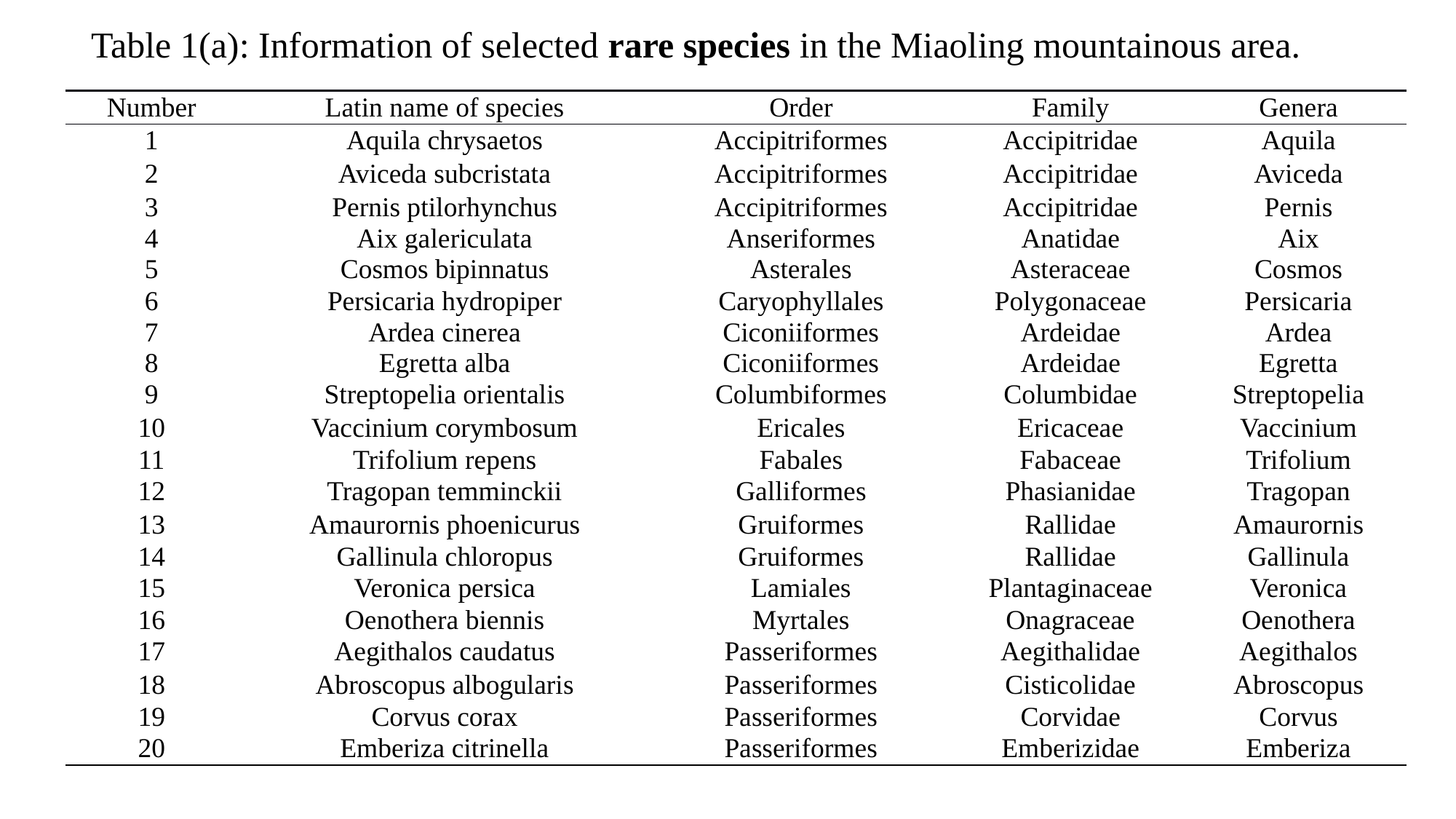

Table 1(a): Information of selected rare species in the Miaoling mountainous area.
| Number | Latin name of species | Order | Family | Genera |
| --- | --- | --- | --- | --- |
| 1 | Aquila chrysaetos | Accipitriformes | Accipitridae | Aquila |
| 2 | Aviceda subcristata | Accipitriformes | Accipitridae | Aviceda |
| 3 | Pernis ptilorhynchus | Accipitriformes | Accipitridae | Pernis |
| 4 | Aix galericulata | Anseriformes | Anatidae | Aix |
| 5 | Cosmos bipinnatus | Asterales | Asteraceae | Cosmos |
| 6 | Persicaria hydropiper | Caryophyllales | Polygonaceae | Persicaria |
| 7 | Ardea cinerea | Ciconiiformes | Ardeidae | Ardea |
| 8 | Egretta alba | Ciconiiformes | Ardeidae | Egretta |
| 9 | Streptopelia orientalis | Columbiformes | Columbidae | Streptopelia |
| 10 | Vaccinium corymbosum | Ericales | Ericaceae | Vaccinium |
| 11 | Trifolium repens | Fabales | Fabaceae | Trifolium |
| 12 | Tragopan temminckii | Galliformes | Phasianidae | Tragopan |
| 13 | Amaurornis phoenicurus | Gruiformes | Rallidae | Amaurornis |
| 14 | Gallinula chloropus | Gruiformes | Rallidae | Gallinula |
| 15 | Veronica persica | Lamiales | Plantaginaceae | Veronica |
| 16 | Oenothera biennis | Myrtales | Onagraceae | Oenothera |
| 17 | Aegithalos caudatus | Passeriformes | Aegithalidae | Aegithalos |
| 18 | Abroscopus albogularis | Passeriformes | Cisticolidae | Abroscopus |
| 19 | Corvus corax | Passeriformes | Corvidae | Corvus |
| 20 | Emberiza citrinella | Passeriformes | Emberizidae | Emberiza |